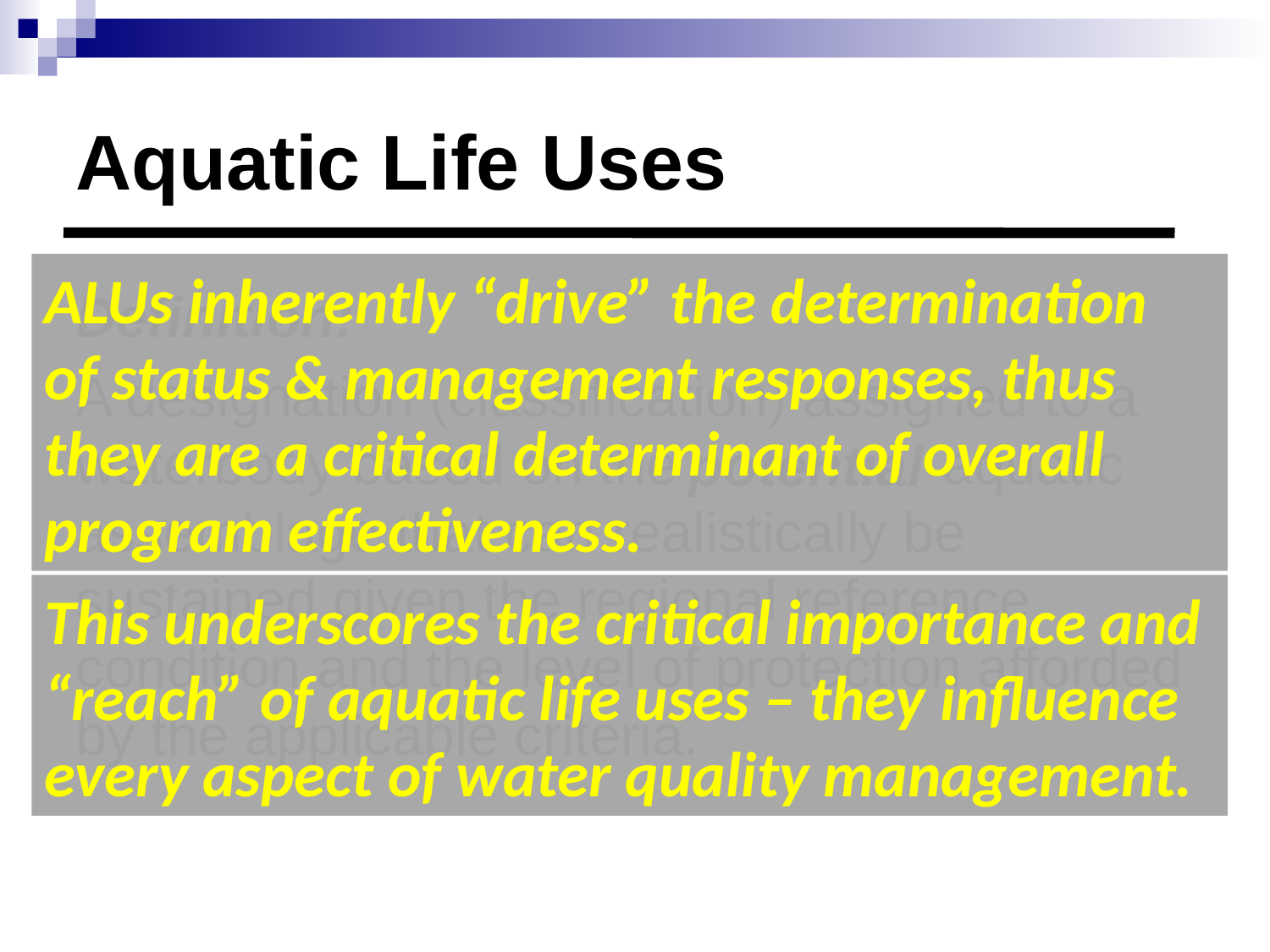

Aquatic Life Uses

ALUs inherently “drive” the determination of status & management responses, thus they are a critical determinant of overall program effectiveness.
Definition:
A designation (classification) assigned to a waterbody based on the                 aquatic assemblage that can realistically be sustained given the regional reference condition and the level of protection afforded by the applicable criteria.
potential
This underscores the critical importance and “reach” of aquatic life uses – they influence every aspect of water quality management.